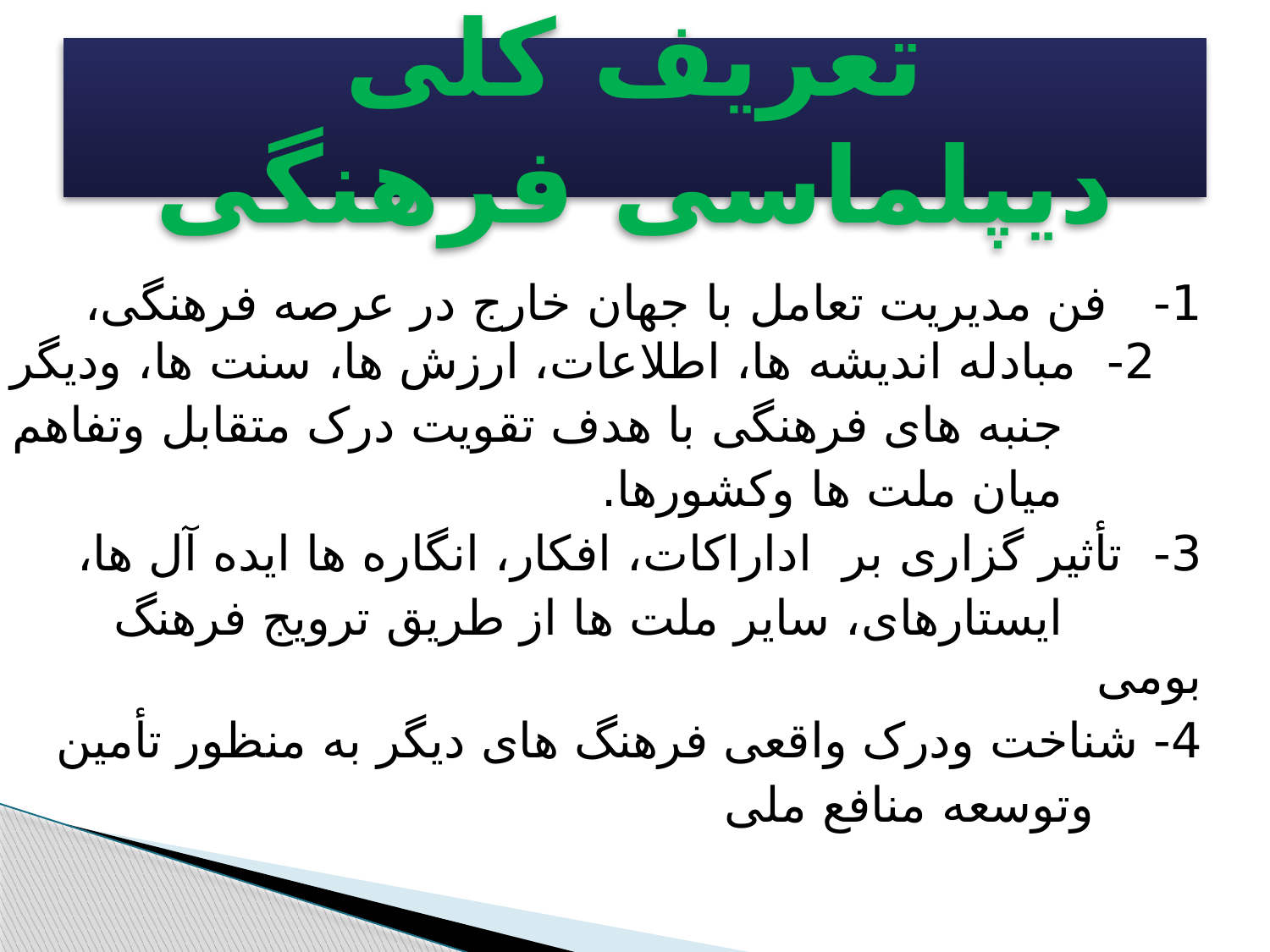

# تعریف کلی دیپلماسی فرهنگی

1-   فن مدیریت تعامل با جهان خارج در عرصه فرهنگی،         2-  مبادله اندیشه ها، اطلاعات، ارزش ها، سنت ها، ودیگر
         جنبه های فرهنگی با هدف تقویت درک متقابل وتفاهم
         میان ملت ها وکشورها.
3-  تأثیر گزاری بر  اداراکات، افکار، انگاره ها ایده آل ها،
         ایستارهای، سایر ملت ها از طریق ترویج فرهنگ بومی
4- شناخت ودرک واقعی فرهنگ های دیگر به منظور تأمین
       وتوسعه منافع ملی